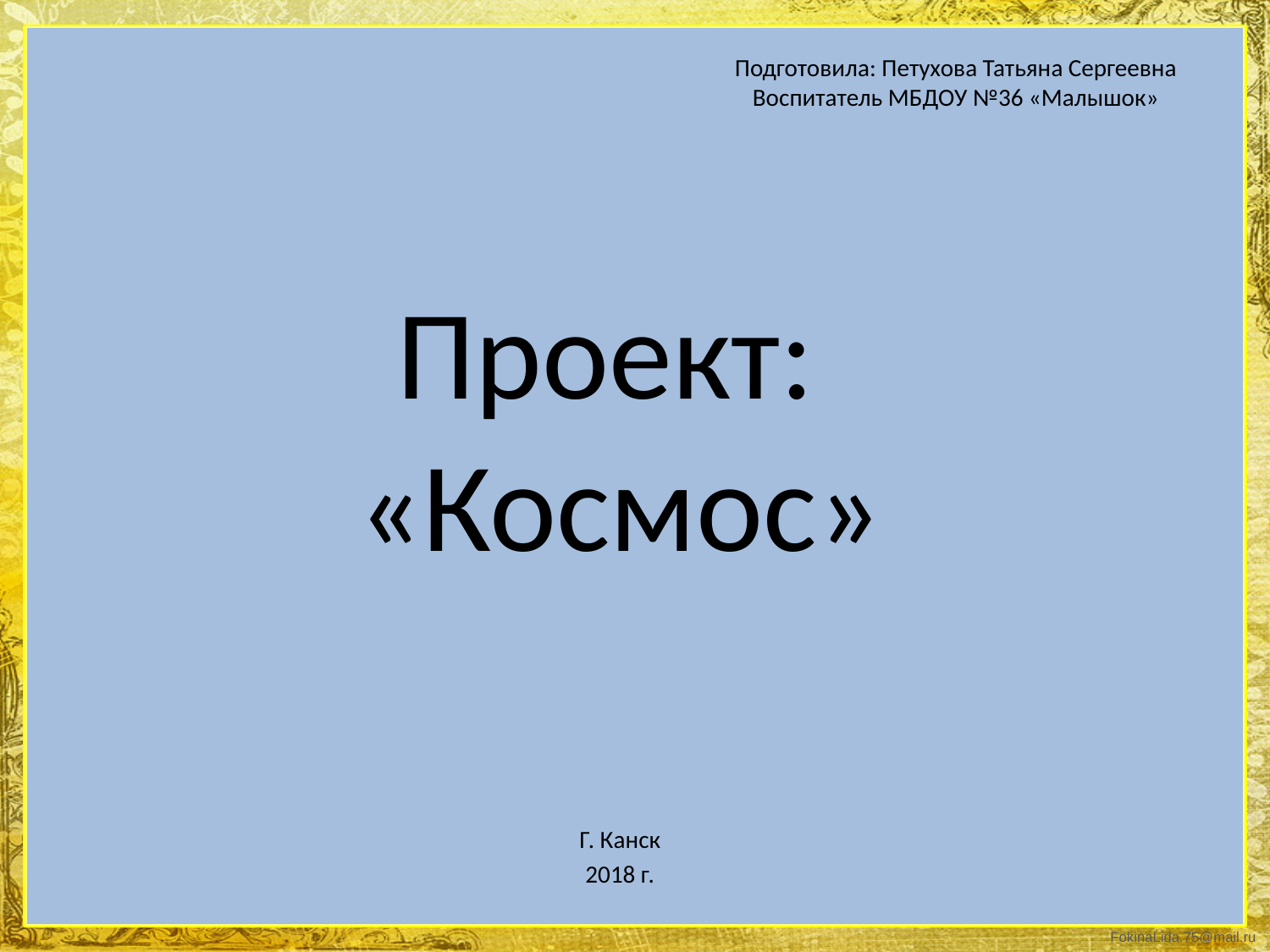

# Подготовила: Петухова Татьяна Сергеевна Воспитатель МБДОУ №36 «Малышок»
Проект:  «Космос»

Г. Канск
2018 г.